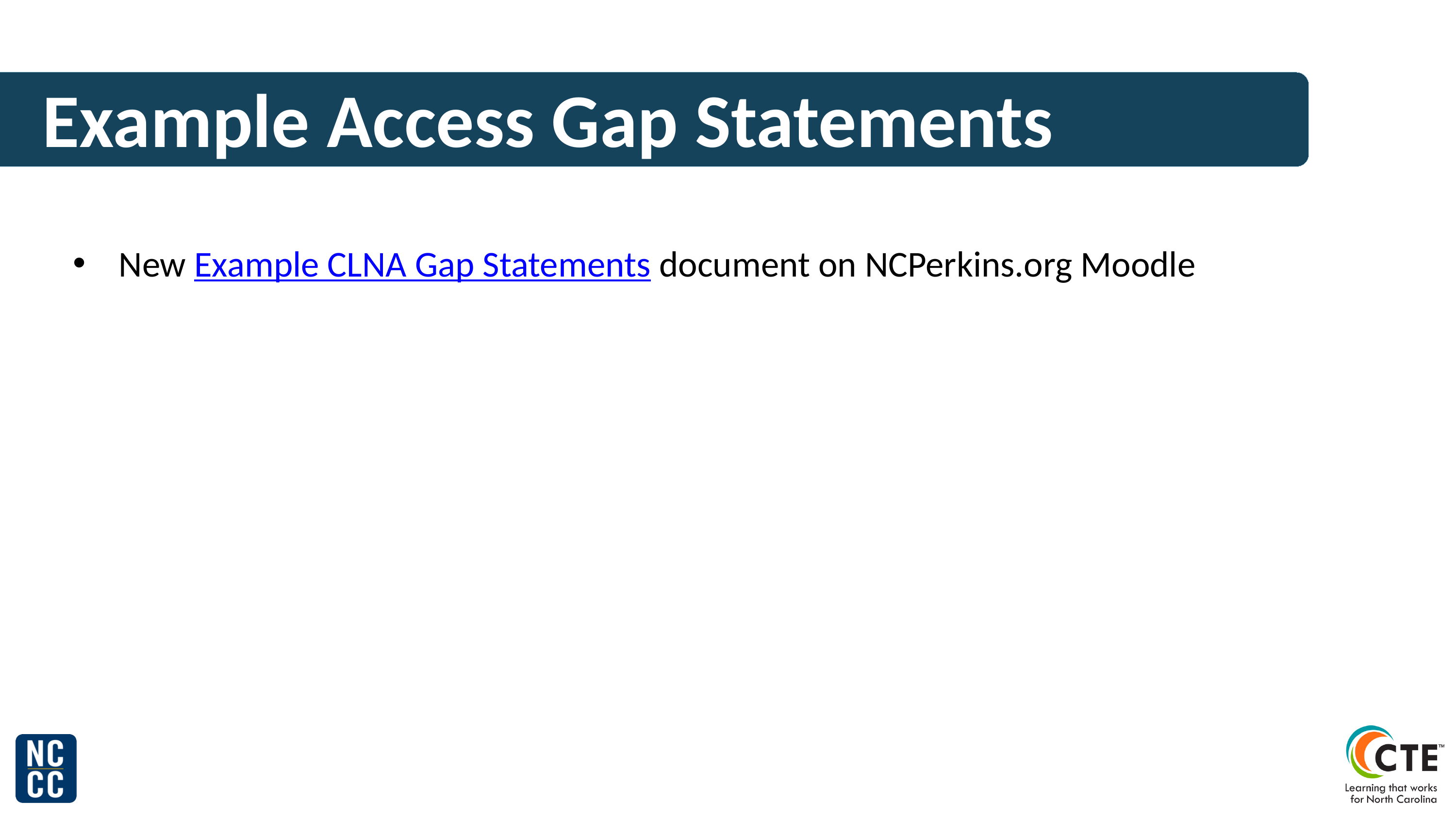

Example Access Gap Statements
New Example CLNA Gap Statements document on NCPerkins.org Moodle